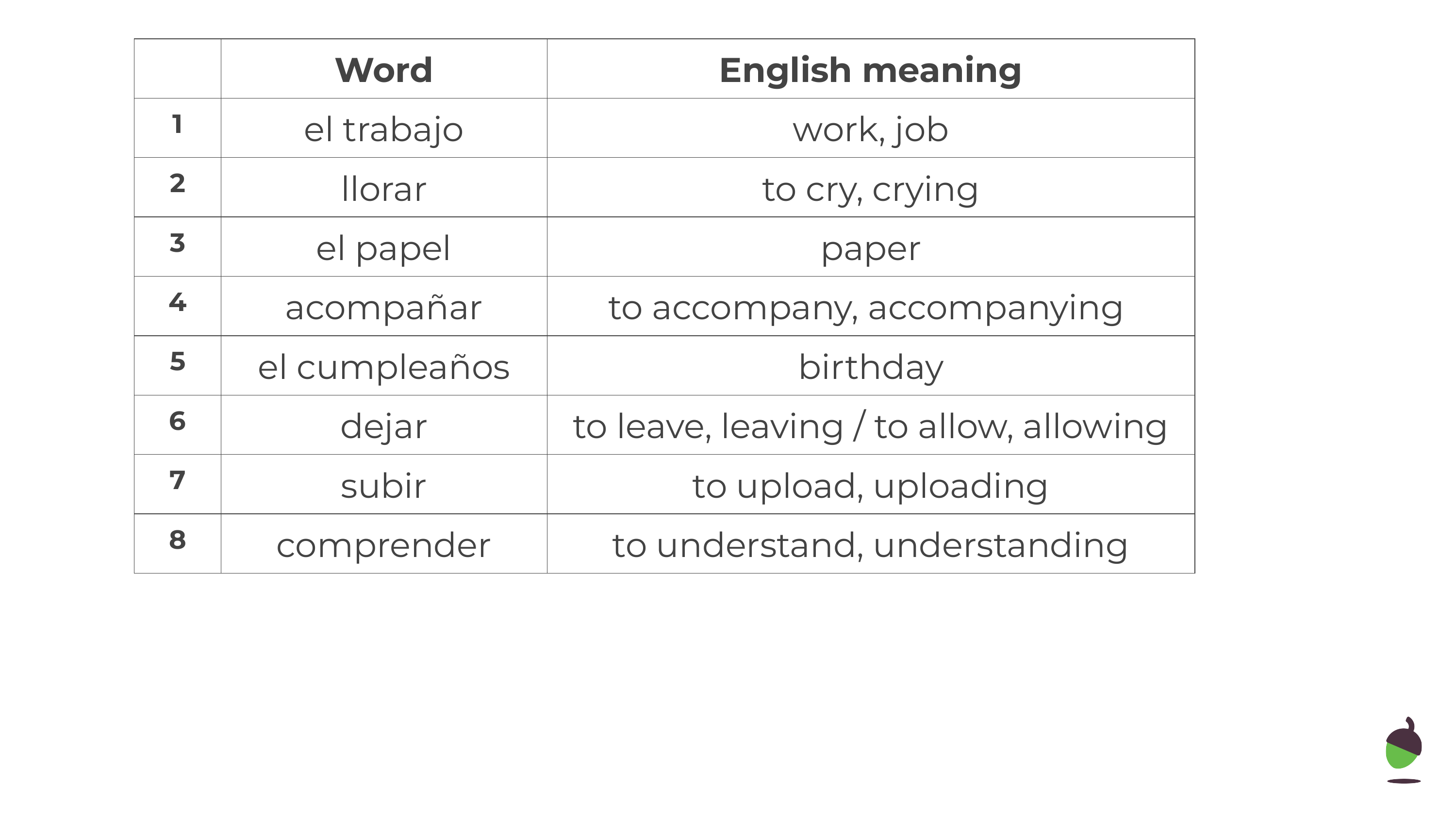

|  | Word | English meaning |
| --- | --- | --- |
| 1 | el trabajo | work, job |
| 2 | llorar | to cry, crying |
| 3 | el papel | paper |
| 4 | acompañar | to accompany, accompanying |
| 5 | el cumpleaños | birthday |
| 6 | dejar | to leave, leaving / to allow, allowing |
| 7 | subir | to upload, uploading |
| 8 | comprender | to understand, understanding |